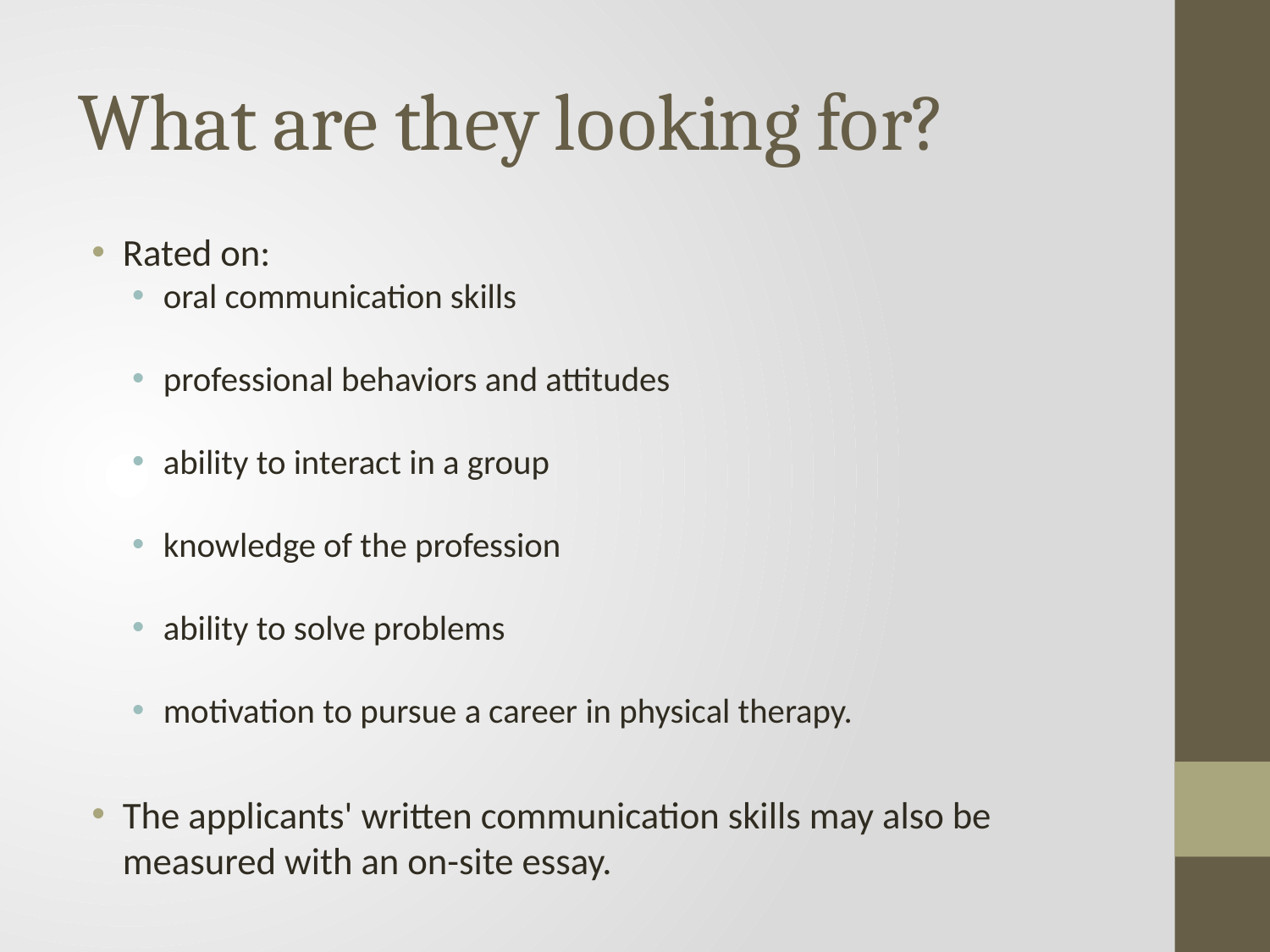

# What are they looking for?
Rated on:
oral communication skills

professional behaviors and attitudes

ability to interact in a group

knowledge of the profession

ability to solve problems

motivation to pursue a career in physical therapy.

The applicants' written communication skills may also be measured with an on-site essay.